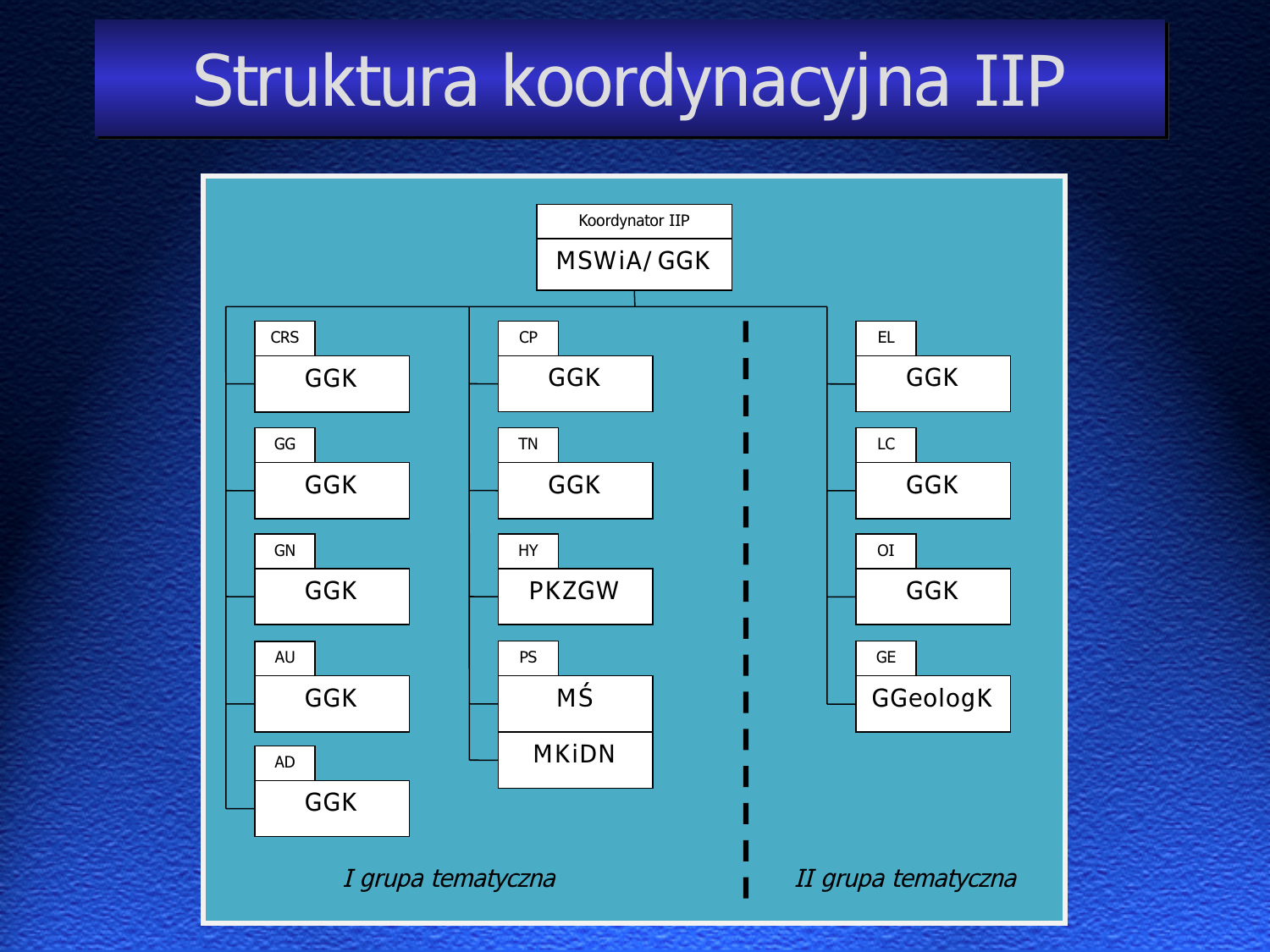

# Struktura koordynacyjna IIP

Koordynator IIP
MSWiA/GGK

CP
GGK

EL
GGK

CRS
GGK

TN
GGK

LC
GGK

GG
GGK

HY
PKZGW

OI
GGK

GN
GGK

PS
MŚ

GE
GGeologK

AU
GGK

MKiDN

AD
GGK

I grupa tematyczna
II grupa tematyczna